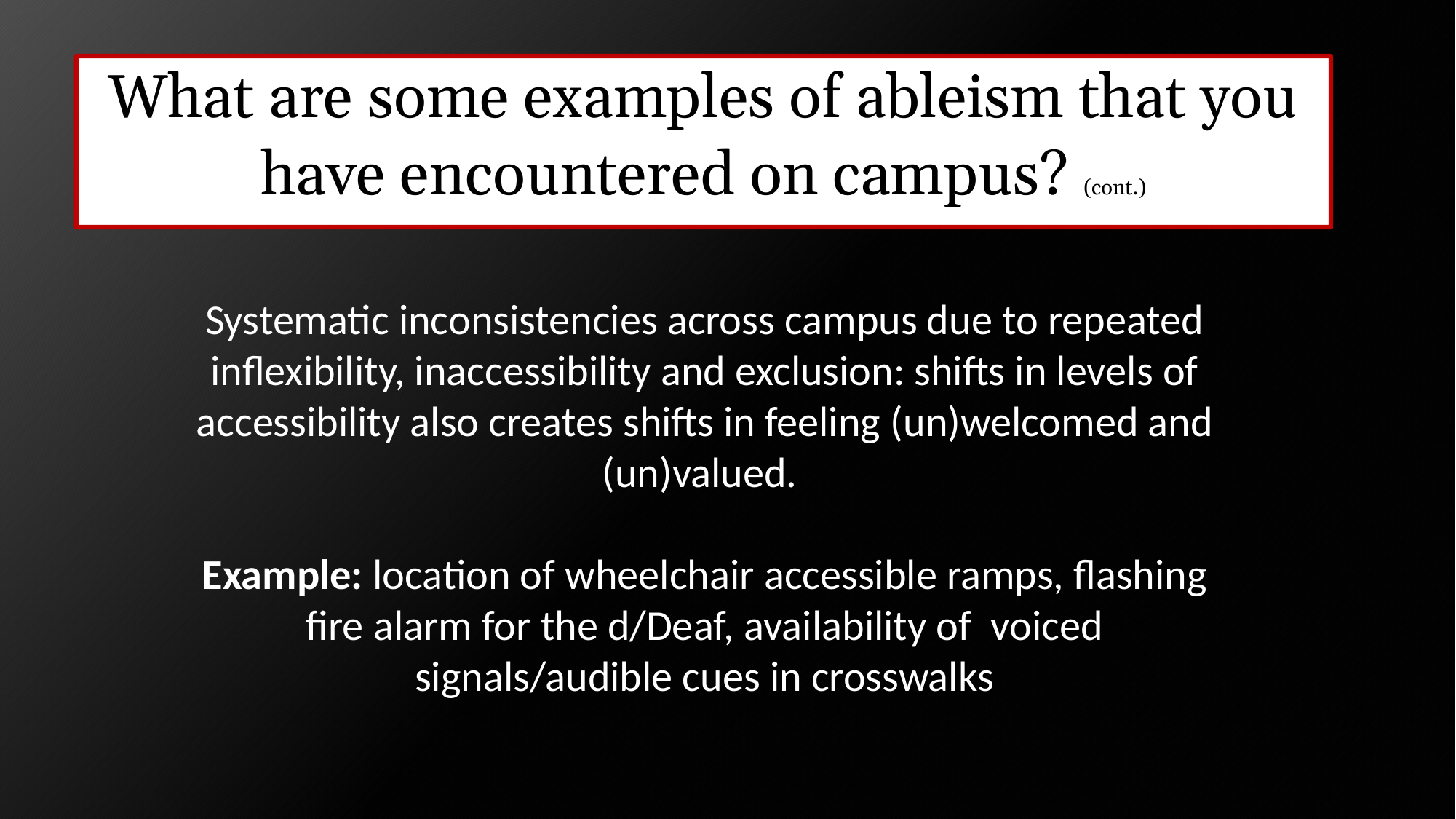

What are some examples of ableism that you have encountered on campus? (cont.)
Systematic inconsistencies across campus due to repeated inflexibility, inaccessibility and exclusion: shifts in levels of accessibility also creates shifts in feeling (un)welcomed and (un)valued.

Example: location of wheelchair accessible ramps, flashing fire alarm for the d/Deaf, availability of  voiced signals/audible cues in crosswalks